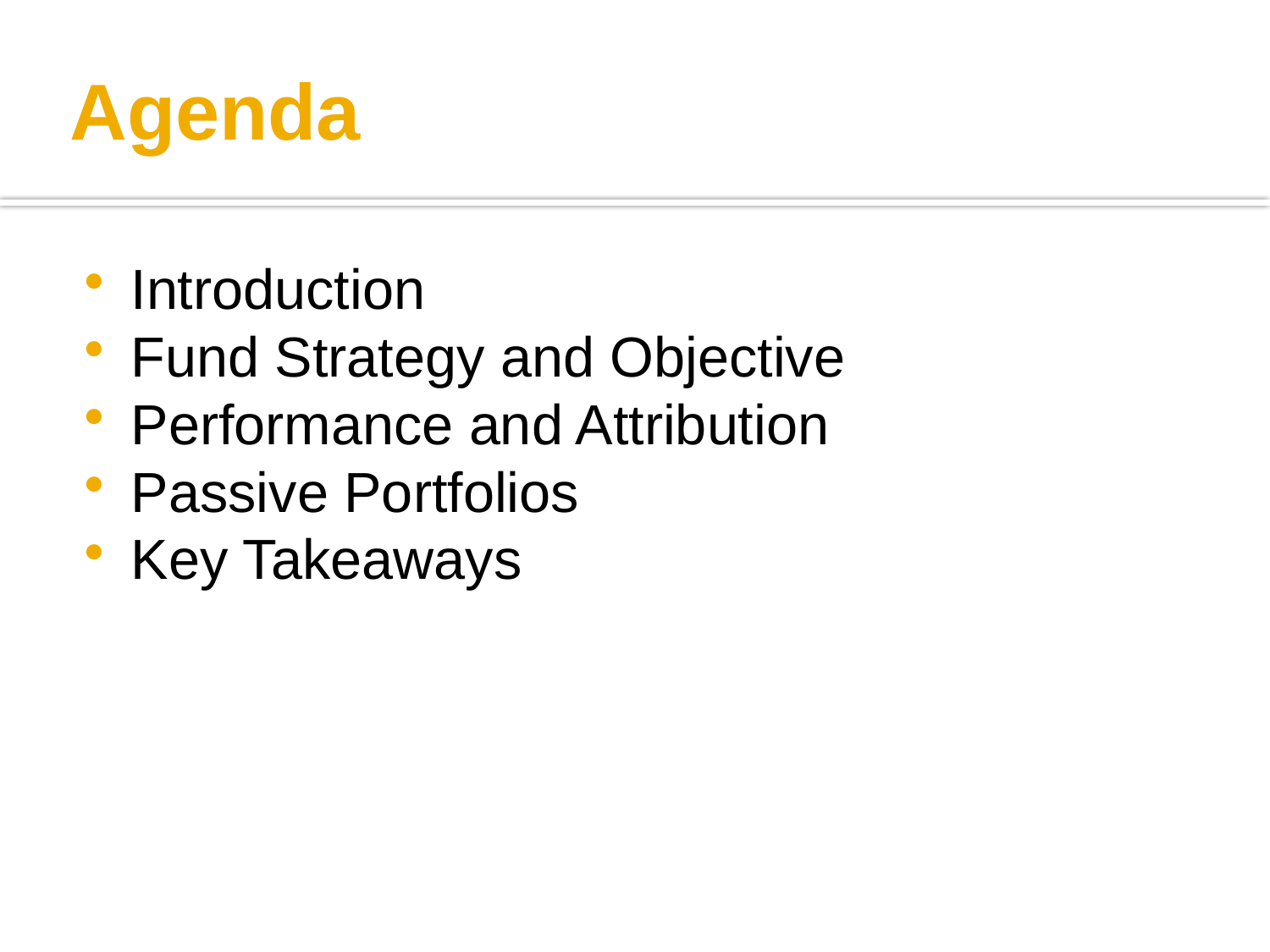

# Agenda
Introduction
Fund Strategy and Objective
Performance and Attribution
Passive Portfolios
Key Takeaways